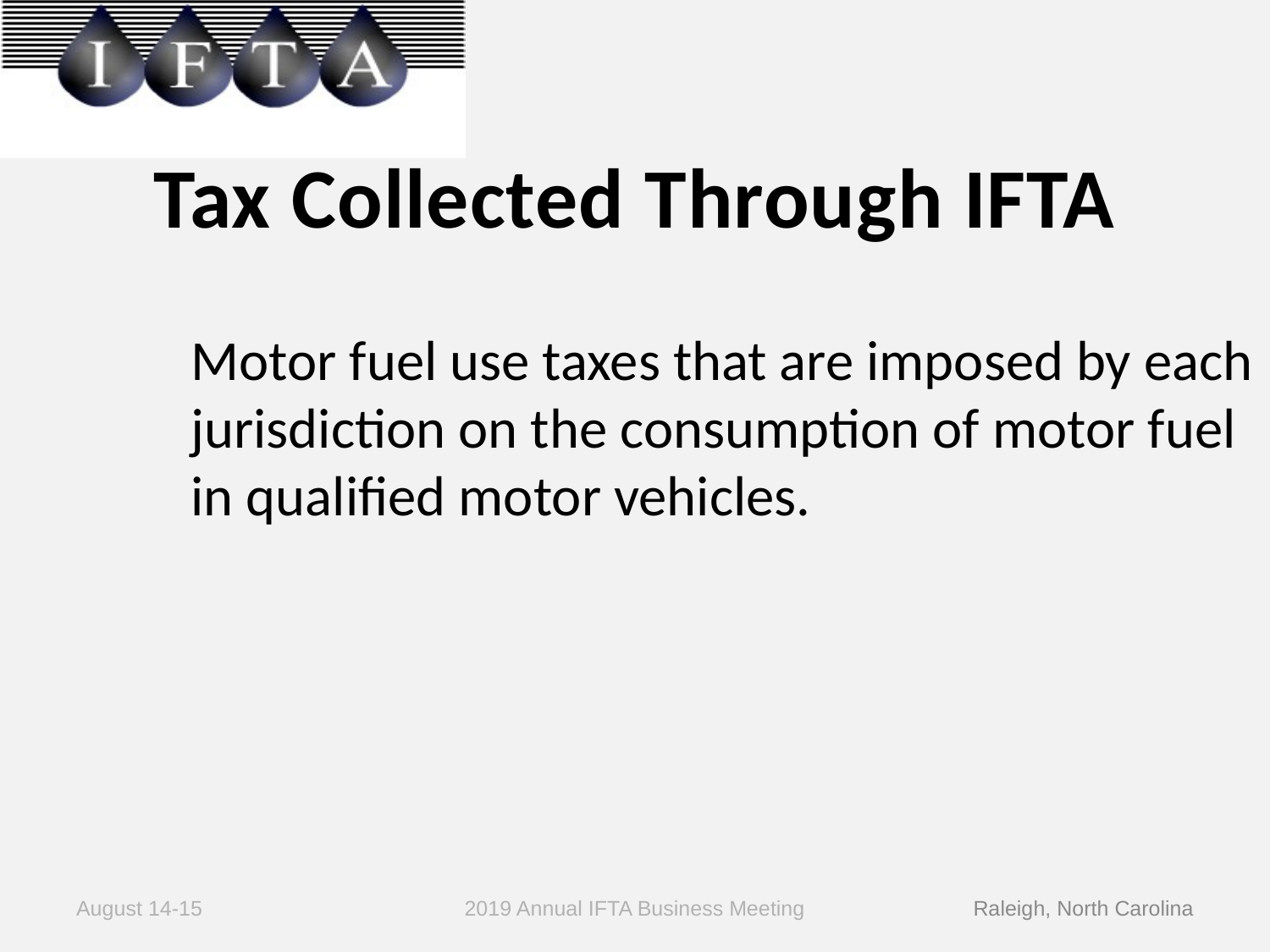

Tax Collected Through IFTA
	Motor fuel use taxes that are imposed by each jurisdiction on the consumption of motor fuel in qualified motor vehicles.
August 14-15
2019 Annual IFTA Business Meeting
Raleigh, North Carolina